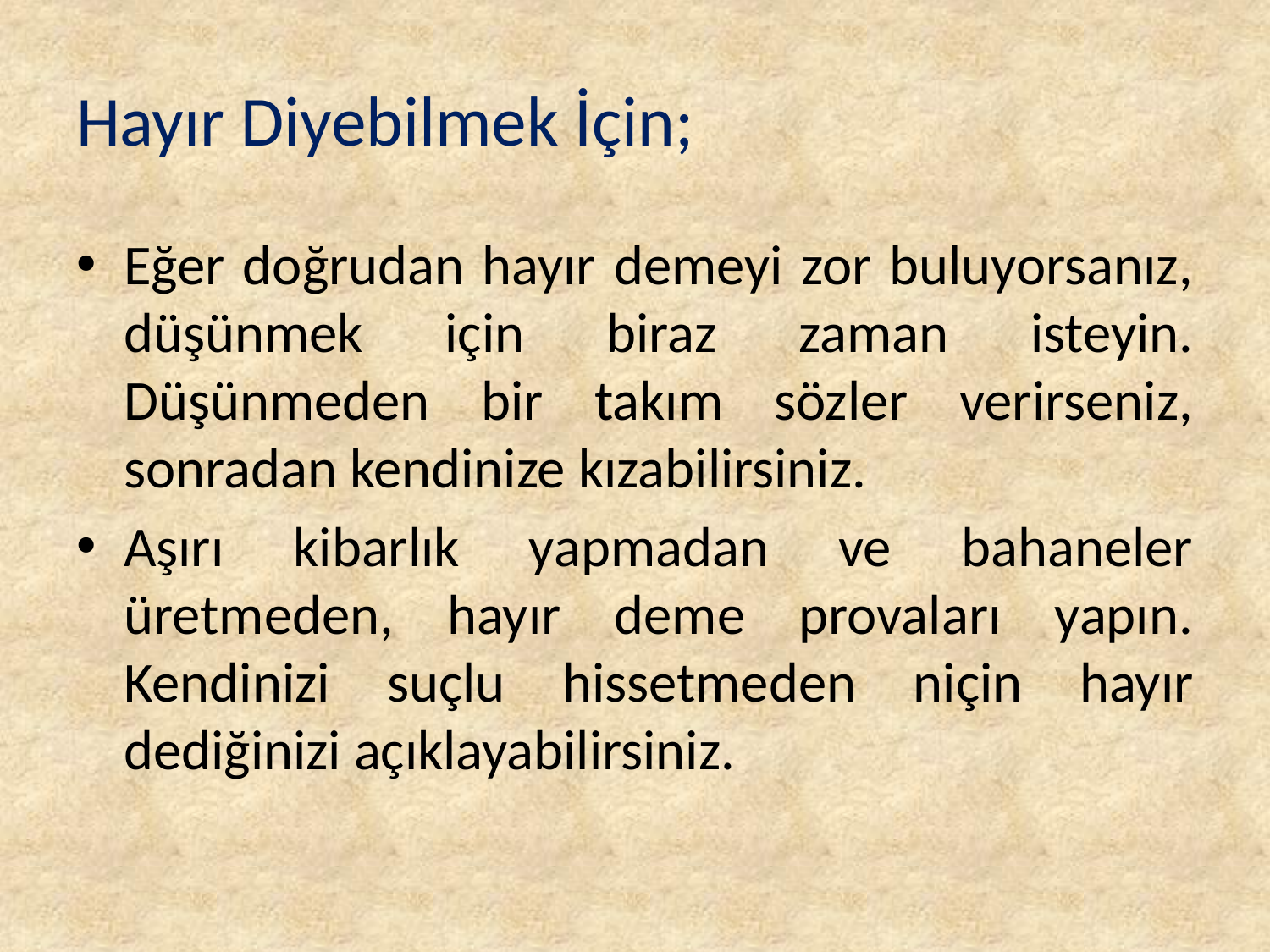

# Hayır Diyebilmek İçin;
Eğer doğrudan hayır demeyi zor buluyorsanız, düşünmek için biraz zaman isteyin. Düşünmeden bir takım sözler verirseniz, sonradan kendinize kızabilirsiniz.
Aşırı kibarlık yapmadan ve bahaneler üretmeden, hayır deme provaları yapın. Kendinizi suçlu hissetmeden niçin hayır dediğinizi açıklayabilirsiniz.